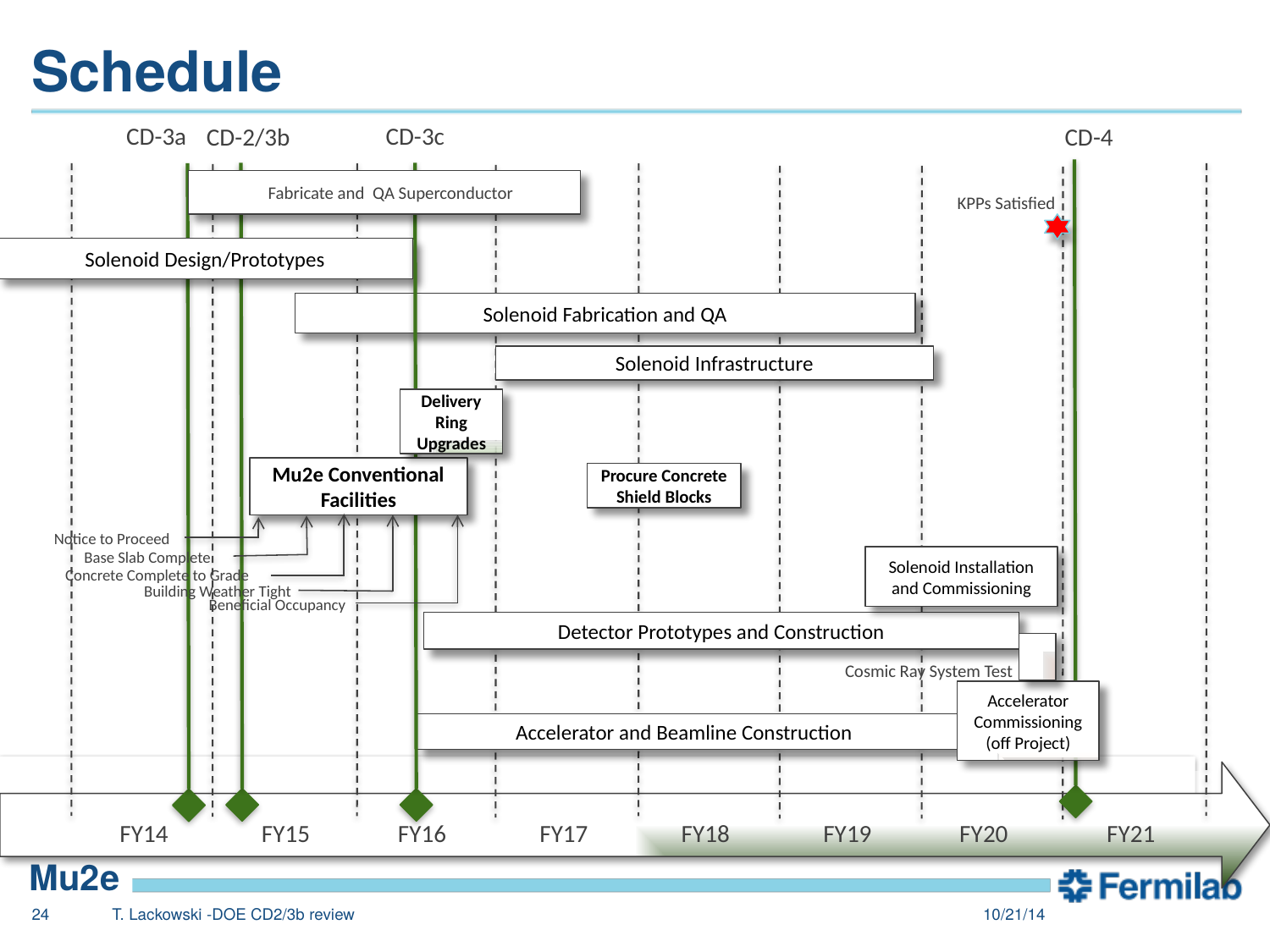

# Schedule
CD-3a
CD-3c
CD-2/3b
CD-4
Fabricate and  QA Superconductor
KPPs Satisfied

Solenoid Design/Prototypes
Solenoid Fabrication and QA
Solenoid Infrastructure
Delivery Ring Upgrades
Mu2e Conventional Facilities
Procure Concrete Shield Blocks
Notice to Proceed
Base Slab Complete
Solenoid Installation and Commissioning
Concrete Complete to Grade
Building Weather Tight
Beneficial Occupancy
Detector Prototypes and Construction

Cosmic Ray System Test
Accelerator Commissioning (off Project)
Accelerator and Beamline Construction

| Q3 | Q4 | Q1 | Q2 | Q3 | Q4 | Q1 | Q2 | Q3 | Q4 | Q1 | Q2 | Q3 | Q4 | Q1 | Q2 | Q3 | Q4 | Q1 | Q2 | Q3 | Q4 | Q1 | Q2 | Q3 | Q4 | Q1 | Q2 | Q3 | Q4 | Q1 | Q2 | Q3 | Q4 |
| --- | --- | --- | --- | --- | --- | --- | --- | --- | --- | --- | --- | --- | --- | --- | --- | --- | --- | --- | --- | --- | --- | --- | --- | --- | --- | --- | --- | --- | --- | --- | --- | --- | --- |
|  |  |  |  |  |  |  |  |  |  |  |  |  |  |  |  |  |  |  |  |  |  |  |  |  |  |  |  |  |  |  |  |  |  |
|  |  |  |  |  |  |  |  |  |  |  |  |  |  |  |  |  |  |  |  |  |  |  |  |  |  |  |  |  |  |  |  |  |  |

 FY14                 FY15                FY16                 FY17                 FY18                 FY19                FY20                  FY21
24
T. Lackowski -DOE CD2/3b review
10/21/14